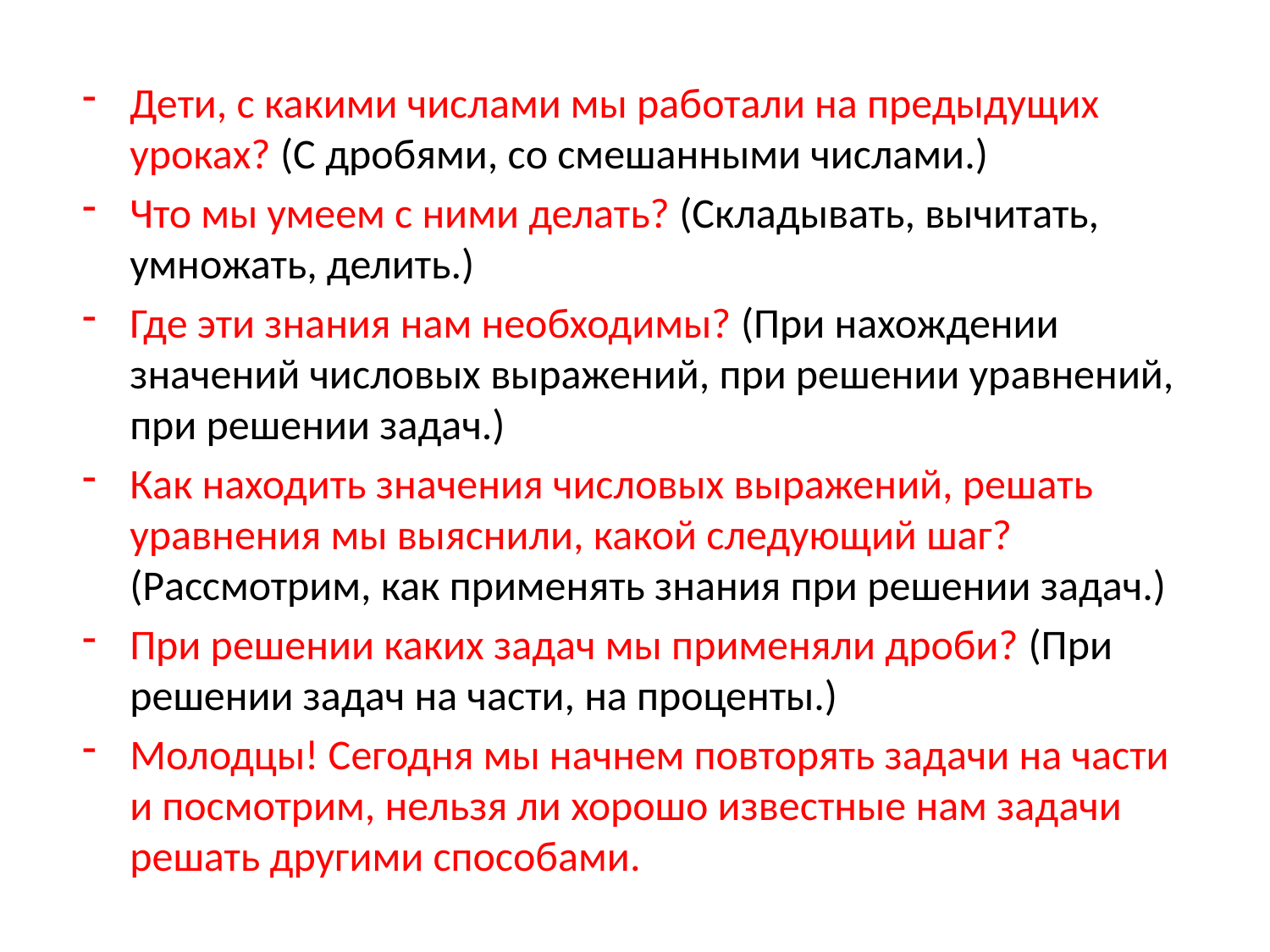

Дети, с какими числами мы работали на предыдущих уроках? (С дробями, со смешанными числами.)
Что мы умеем с ними делать? (Складывать, вычитать, умножать, делить.)
Где эти знания нам необходимы? (При нахождении значений числовых выражений, при решении уравнений, при решении задач.)
Как находить значения числовых выражений, решать уравнения мы выяснили, какой следующий шаг? (Рассмотрим, как применять знания при решении задач.)
При решении каких задач мы применяли дроби? (При решении задач на части, на проценты.)
Молодцы! Сегодня мы начнем повторять задачи на части и посмотрим, нельзя ли хорошо известные нам задачи решать другими способами.